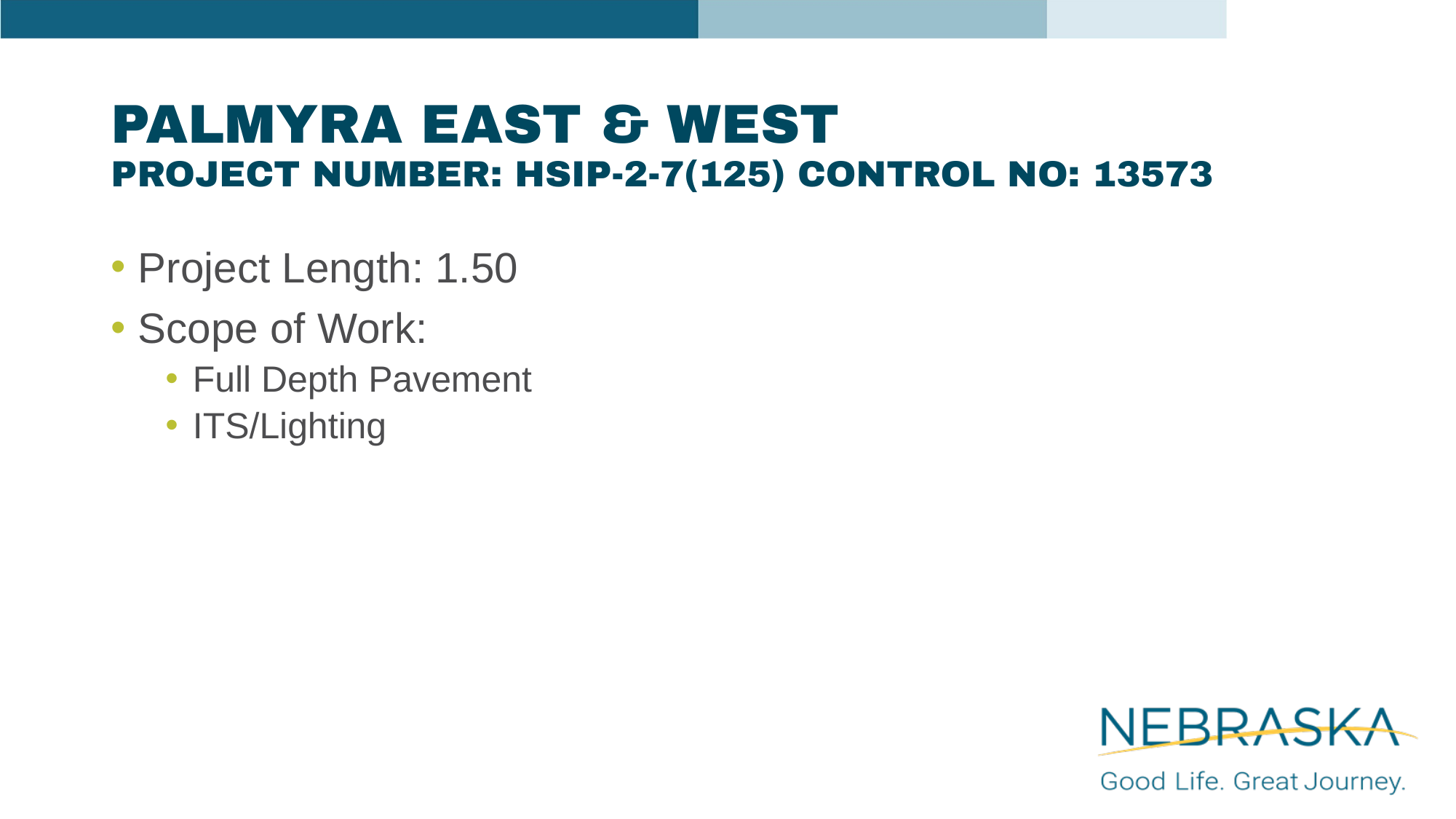

# Palmyra East & West Project Number: HSIP-2-7(125) Control No: 13573
Project Length: 1.50
Scope of Work:
Full Depth Pavement
ITS/Lighting